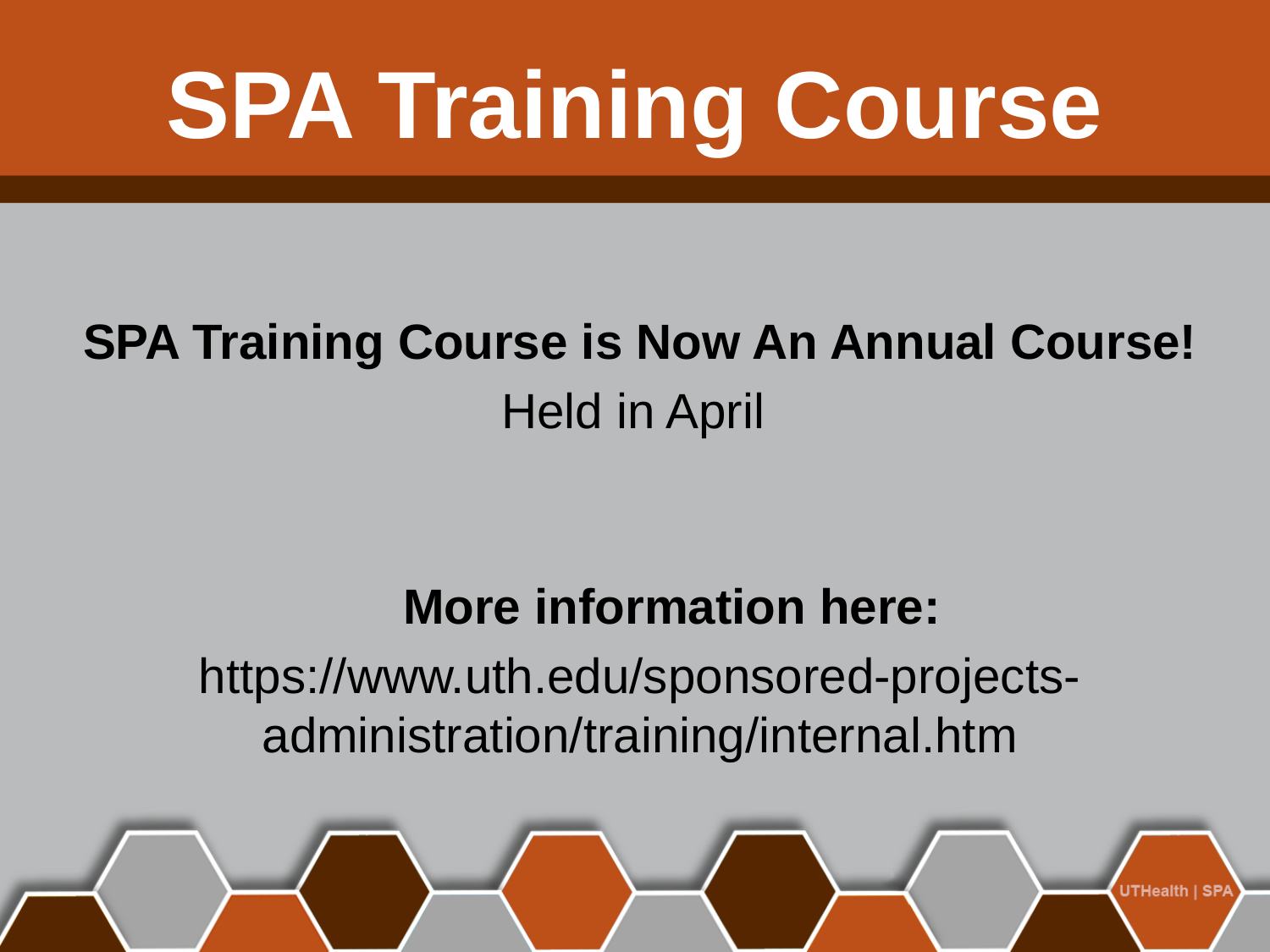

# SPA Training Course
SPA Training Course is Now An Annual Course!
Held in April

More information here:
https://www.uth.edu/sponsored-projects-administration/training/internal.htm